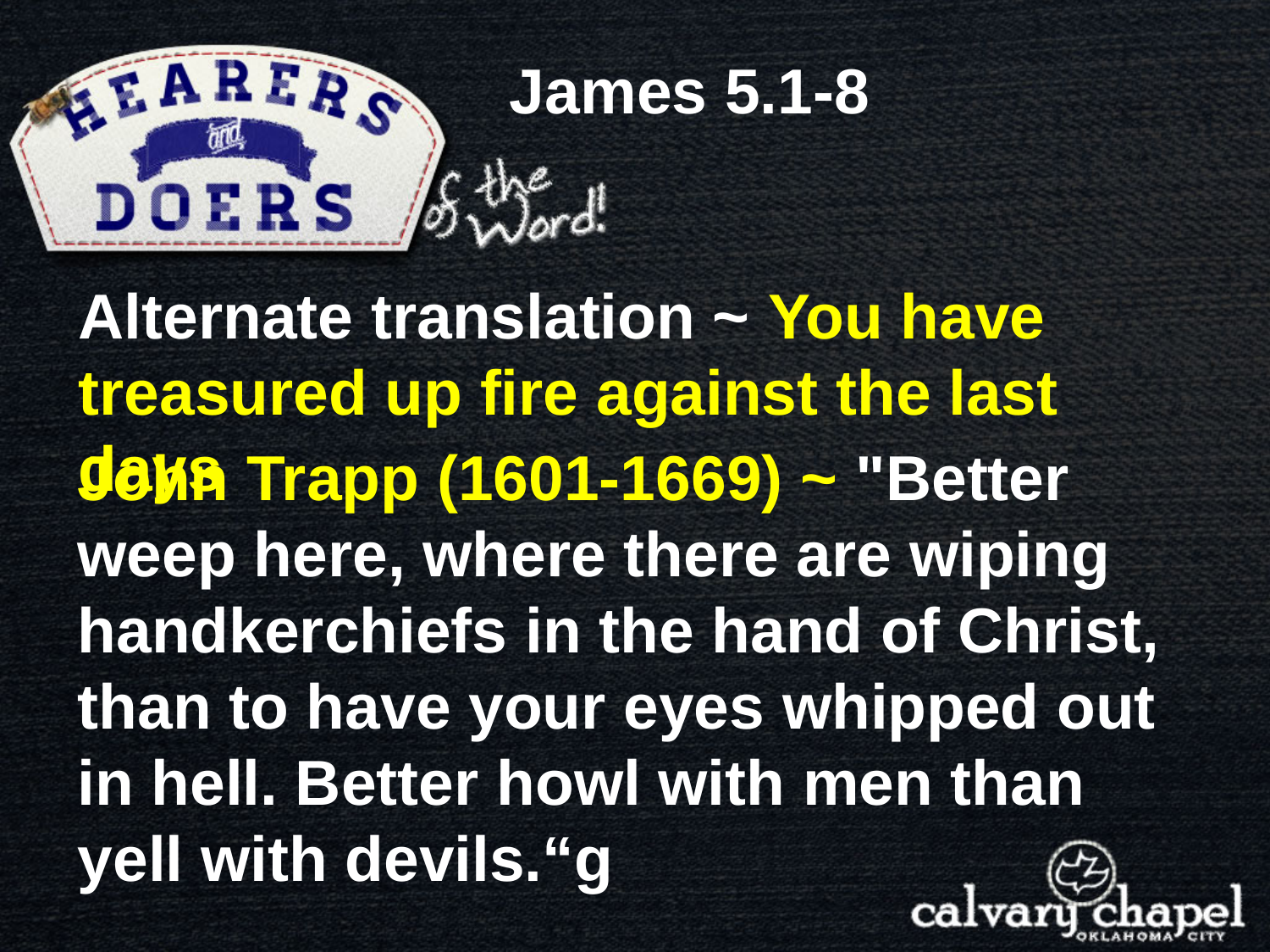

James 5.1-8
Alternate translation ~ You have treasured up fire against the last days
John Trapp (1601-1669) ~ "Better weep here, where there are wiping handkerchiefs in the hand of Christ, than to have your eyes whipped out in hell. Better howl with men than yell with devils.“g